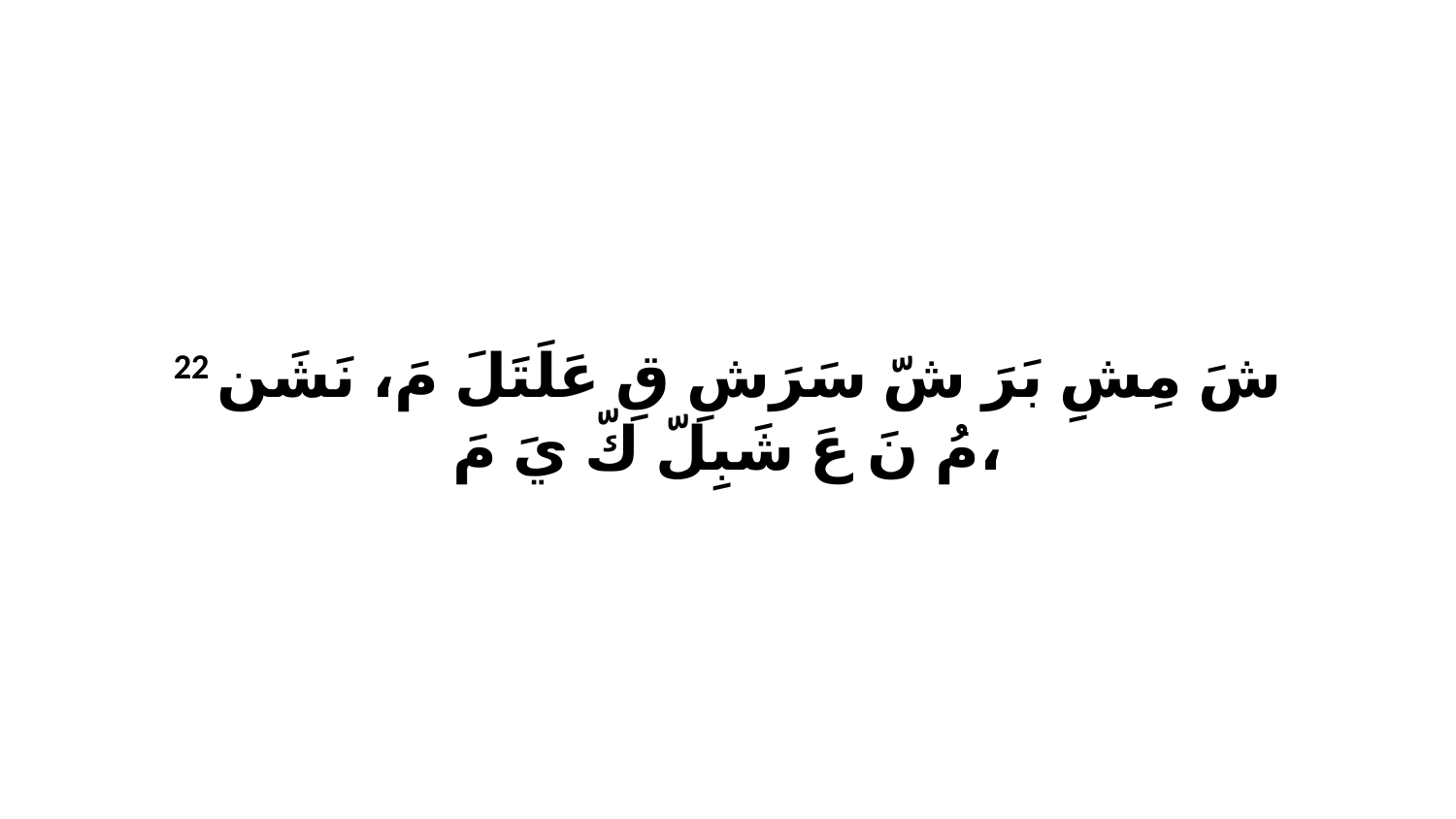

22 شَ مِشِ بَرَ شّ سَرَشِ قِ عَلَتَلَ مَ، نَشَن مُ نَ عَ شَبِلّ كّ يَ مَ،